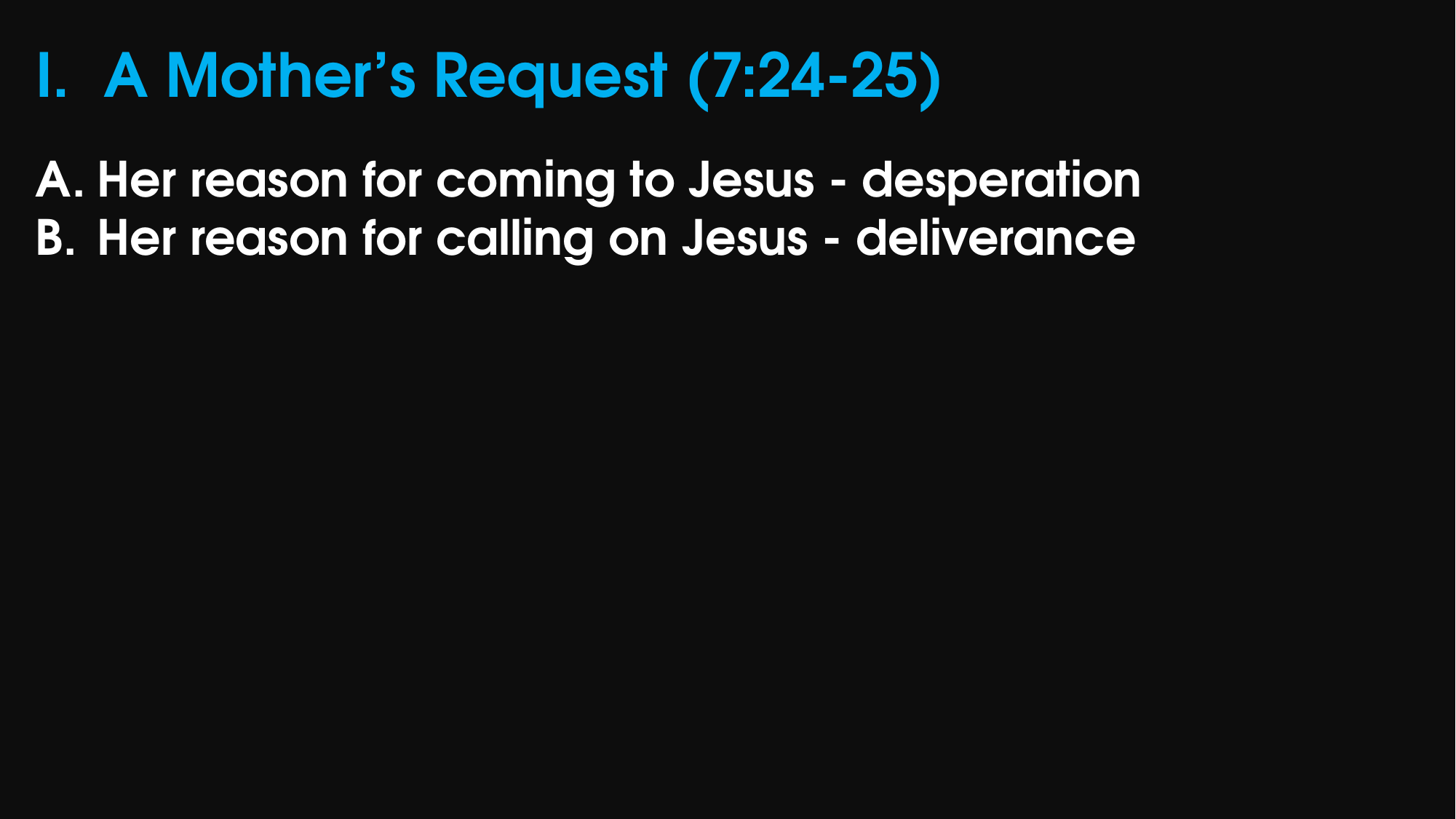

A Mother’s Request (7:24-25)
Her reason for coming to Jesus - desperation
Her reason for calling on Jesus - deliverance